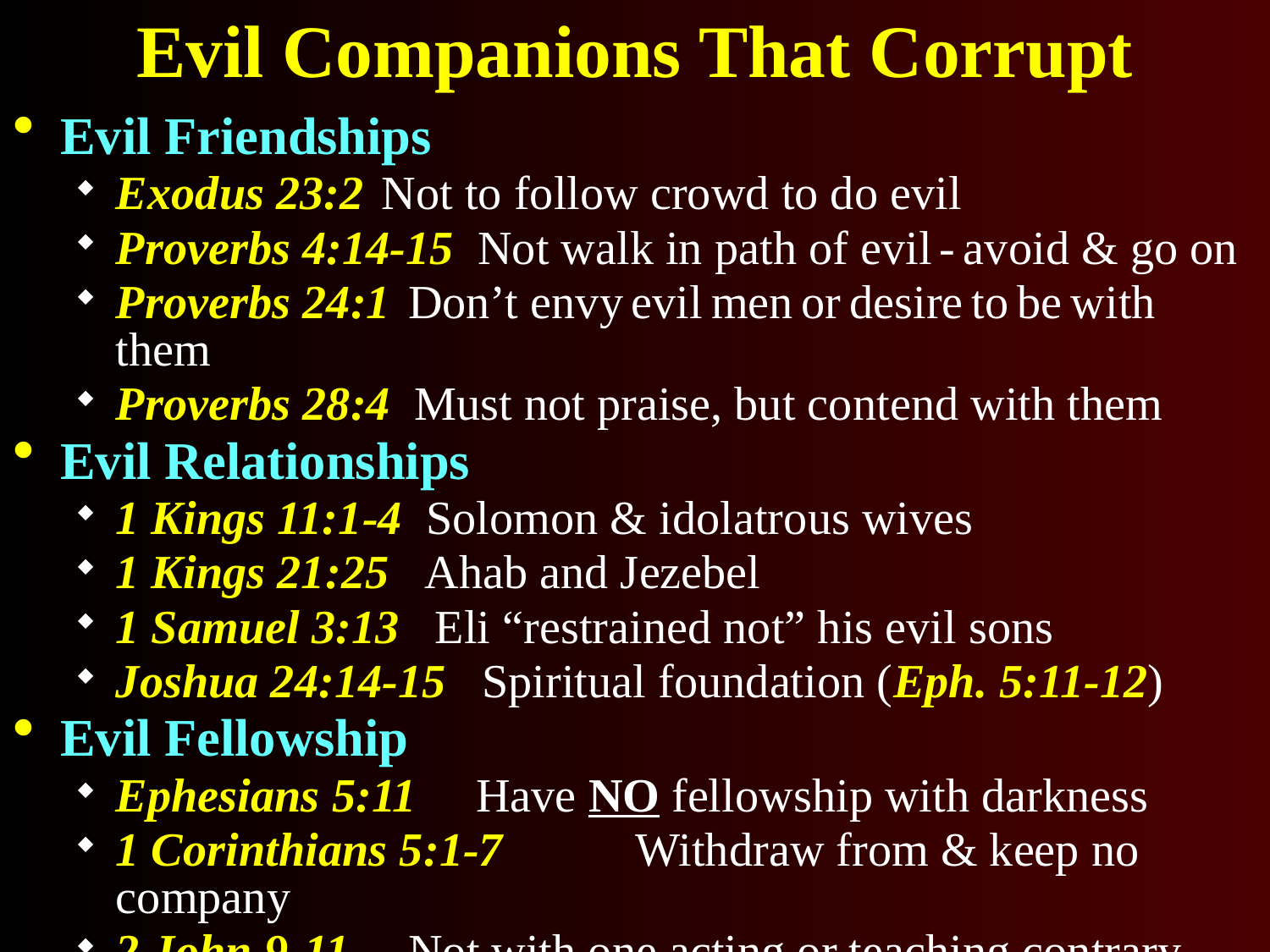

# Evil Companions That Corrupt
Evil Friendships
Exodus 23:2	 Not to follow crowd to do evil
Proverbs 4:14-15  Not walk in path of evil - avoid & go on
Proverbs 24:1  Don’t envy evil men or desire to be with them
Proverbs 28:4  Must not praise, but contend with them
Evil Relationships
1 Kings 11:1-4  Solomon & idolatrous wives
1 Kings 21:25   Ahab and Jezebel
1 Samuel 3:13   Eli “restrained not” his evil sons
Joshua 24:14-15   Spiritual foundation (Eph. 5:11-12)
Evil Fellowship
Ephesians 5:11     Have no fellowship with darkness
1 Corinthians 5:1-7	 Withdraw from & keep no company
2 John 9-11     Not with one acting or teaching contrary
Romans 16:17    Mark & avoid those contrary to doctrine